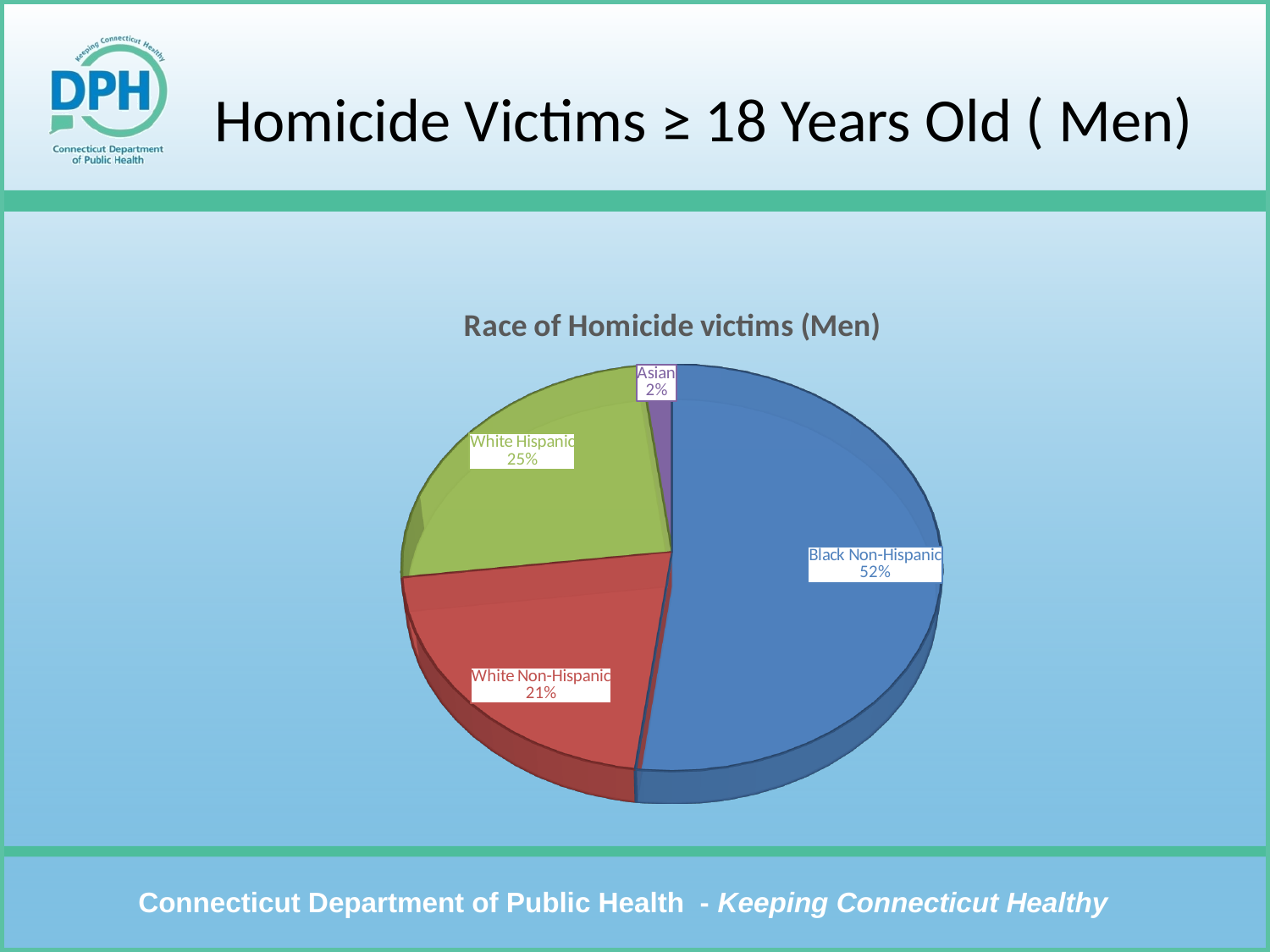

# Homicide Victims ≥ 18 Years Old ( Men)

[unsupported chart]